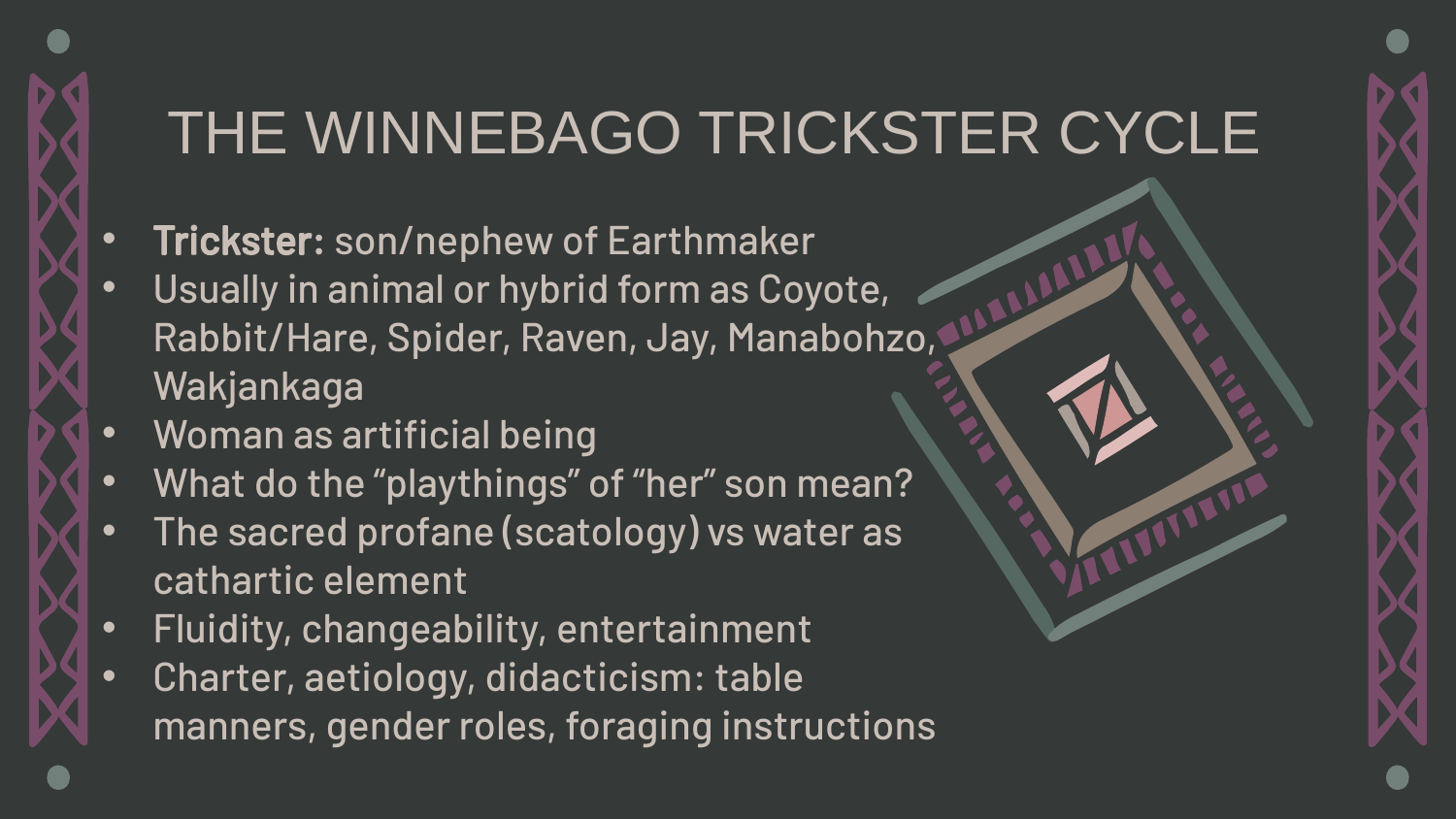

# THE WINNEBAGO TRICKSTER CYCLE

Trickster: son/nephew of Earthmaker
Usually in animal or hybrid form as Coyote, Rabbit/Hare, Spider, Raven, Jay, Manabohzo, Wakjankaga
Woman as artificial being
What do the “playthings” of “her” son mean?
The sacred profane (scatology) vs water as cathartic element
Fluidity, changeability, entertainment
Charter, aetiology, didacticism: table manners, gender roles, foraging instructions